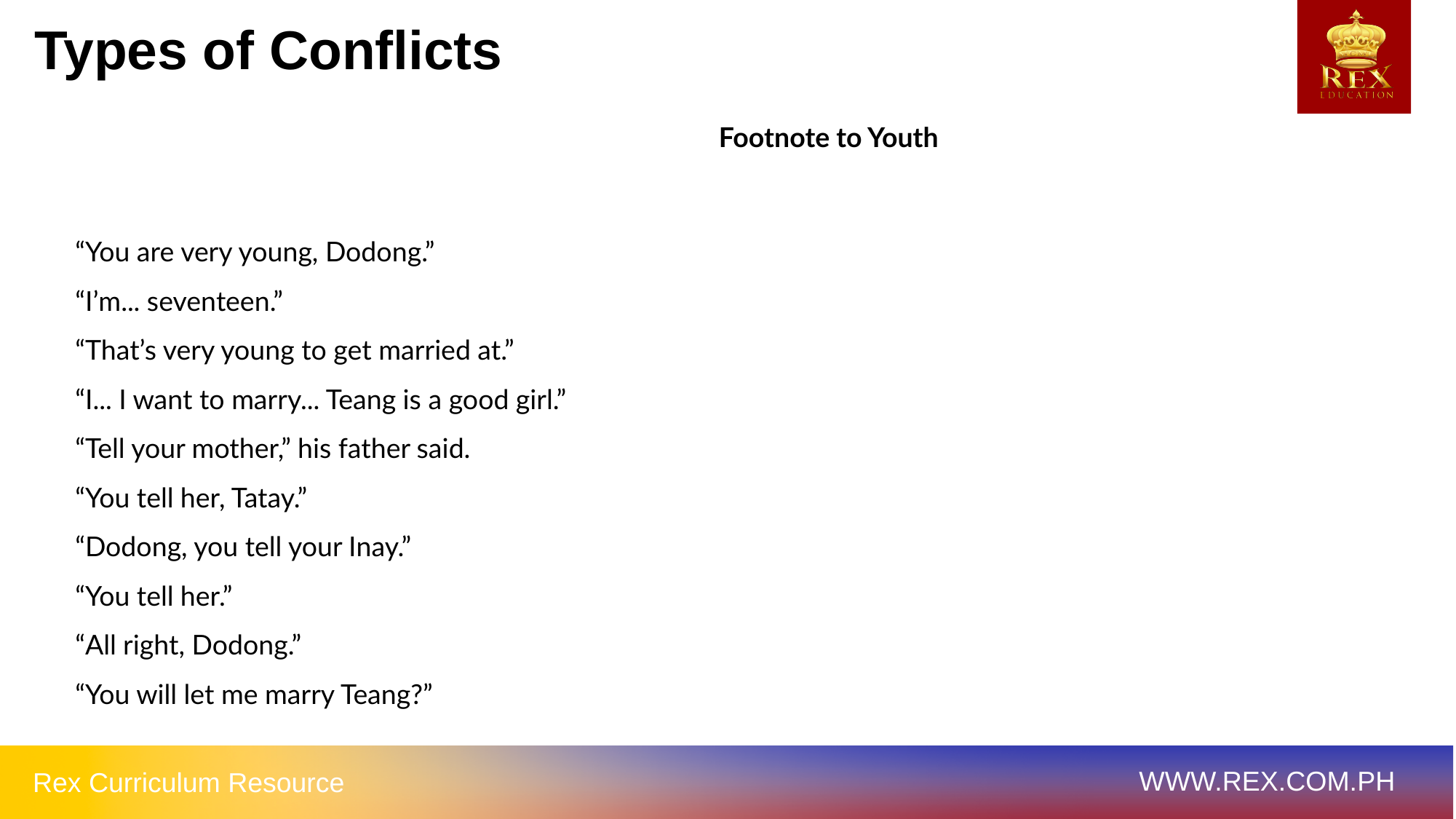

Types of Conflicts

		Footnote to Youth

“You are very young, Dodong.”
“I’m... seventeen.”
“That’s very young to get married at.”
“I... I want to marry... Teang is a good girl.”
“Tell your mother,” his father said.
“You tell her, Tatay.”
“Dodong, you tell your Inay.”
“You tell her.”
“All right, Dodong.”
“You will let me marry Teang?”